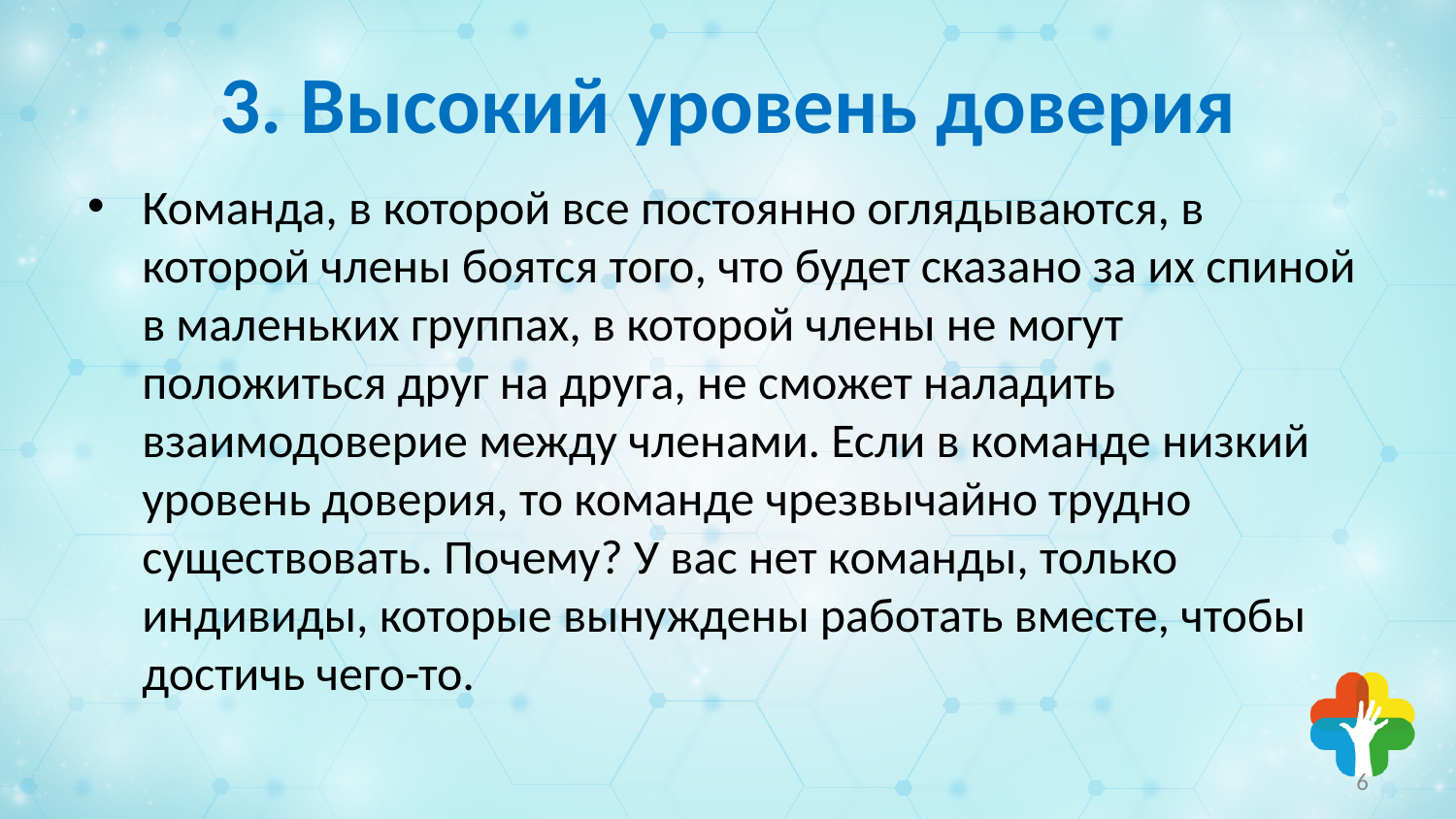

# 3. Высокий уровень доверия
Команда, в которой все постоянно оглядываются, в которой члены боятся того, что будет сказано за их спиной в маленьких группах, в которой члены не могут положиться друг на друга, не сможет наладить взаимодоверие между членами. Если в команде низкий уровень доверия, то команде чрезвычайно трудно существовать. Почему? У вас нет команды, только индивиды, которые вынуждены работать вместе, чтобы достичь чего-то.
6